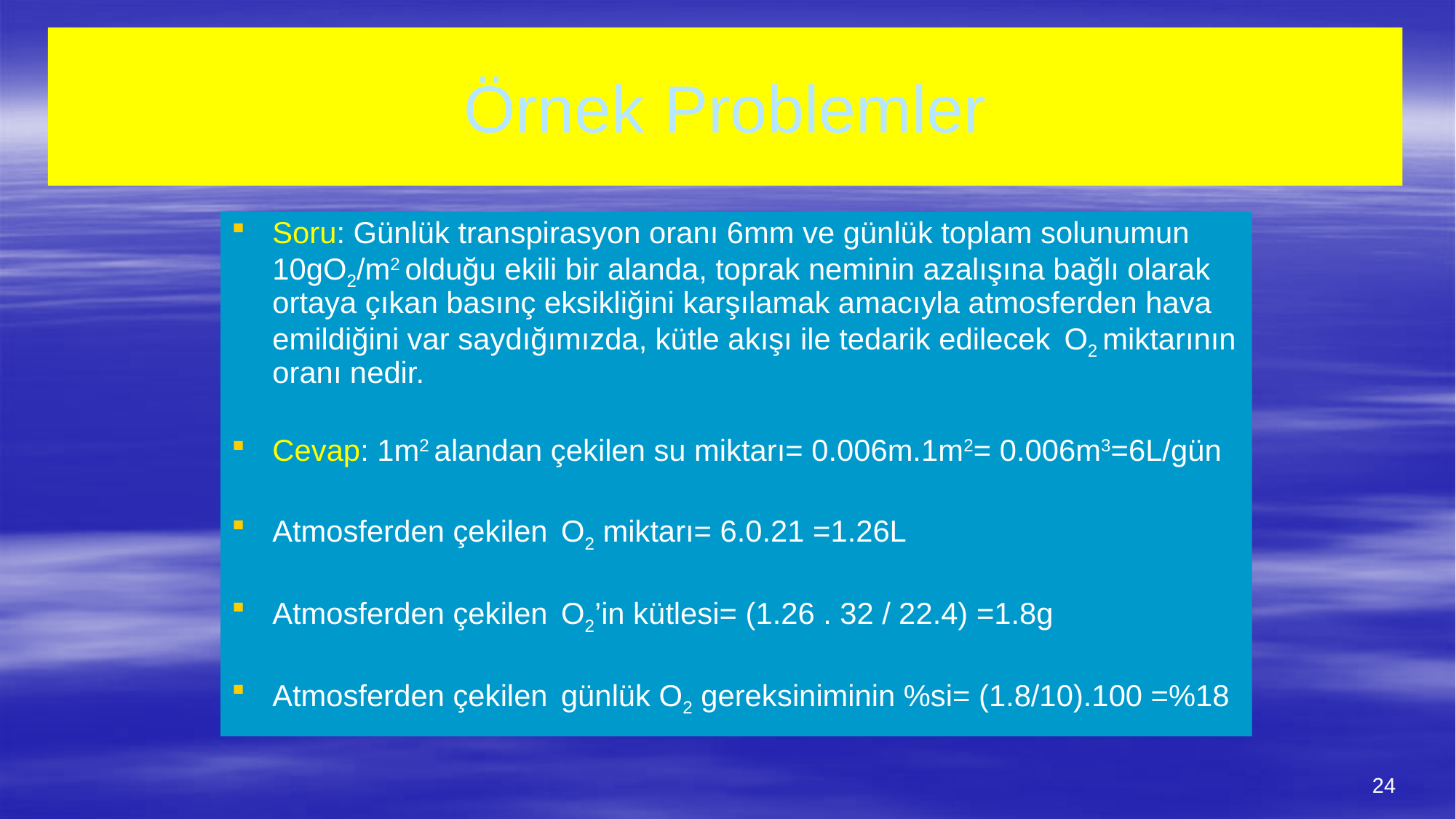

# Örnek Problemler
Soru: Günlük transpirasyon oranı 6mm ve günlük toplam solunumun 10gO2/m2 olduğu ekili bir alanda, toprak neminin azalışına bağlı olarak ortaya çıkan basınç eksikliğini karşılamak amacıyla atmosferden hava emildiğini var saydığımızda, kütle akışı ile tedarik edilecek  O2 miktarının oranı nedir.

Cevap: 1m2 alandan çekilen su miktarı= 0.006m.1m2= 0.006m3=6L/gün

Atmosferden çekilen  O2 miktarı= 6.0.21 =1.26L

Atmosferden çekilen  O2’in kütlesi= (1.26 . 32 / 22.4) =1.8g

Atmosferden çekilen  günlük O2 gereksiniminin %si= (1.8/10).100 =%18
24